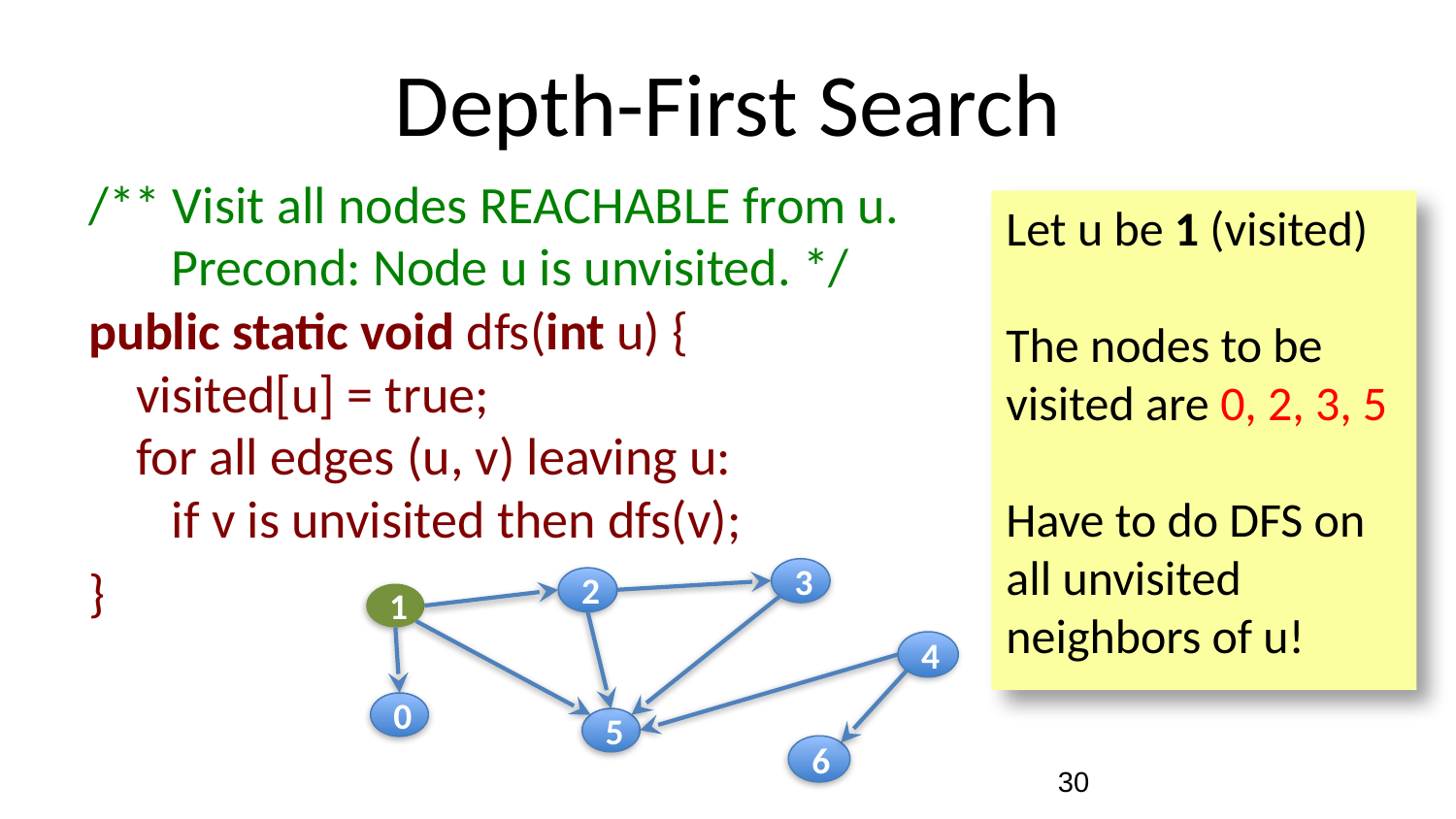

# Depth-First Search
/** Visit all nodes REACHABLE from u.
       Precond: Node u is unvisited. */
public static void dfs(int u) {
    visited[u] = true;
    for all edges (u, v) leaving u:
       if v is unvisited then dfs(v);
}
Let u be 1 (visited)

The nodes to be visited are 0, 2, 3, 5

Have to do DFS on all unvisited neighbors of u!
3
2
1
4
0
5
6
30